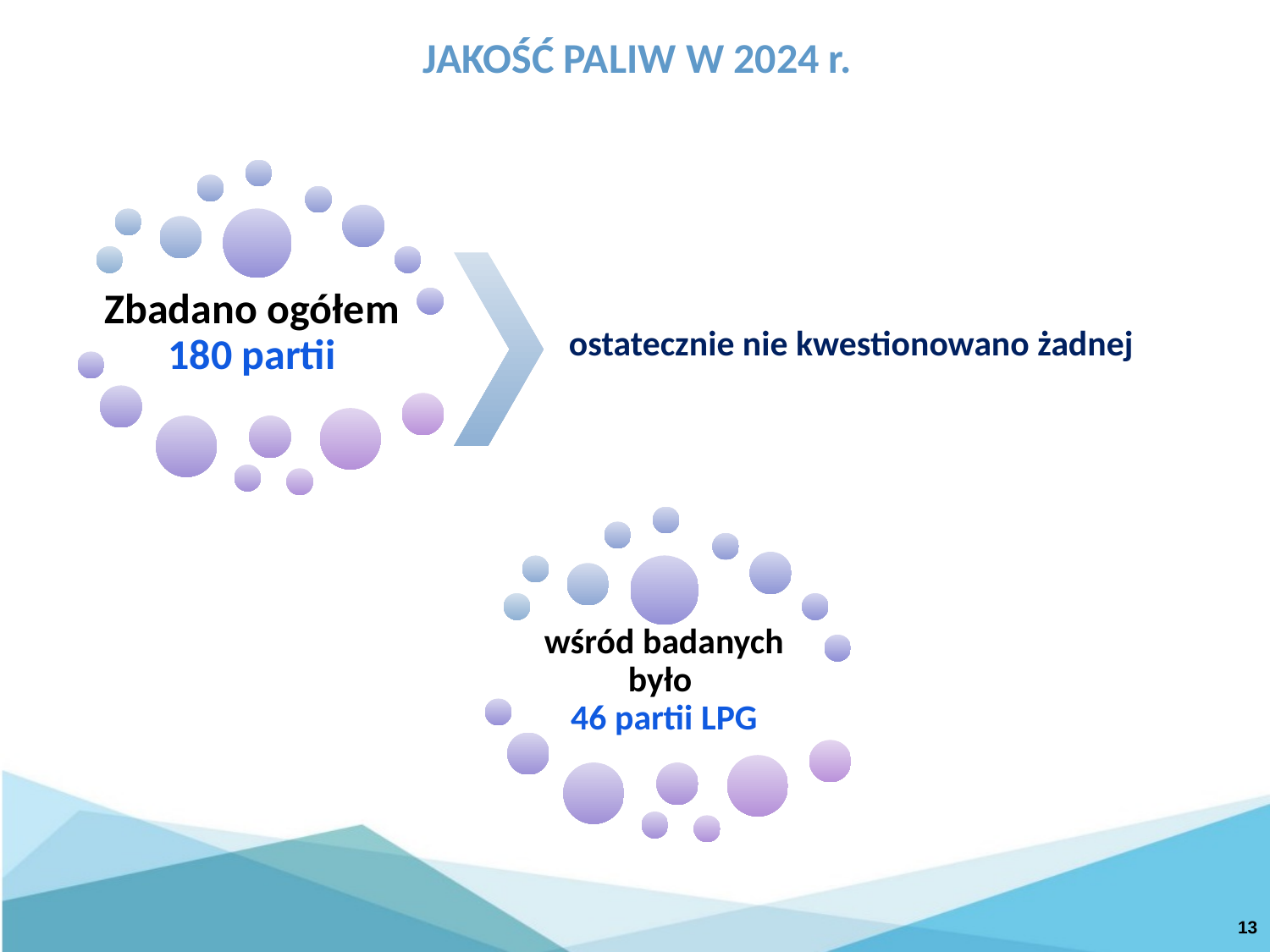

JAKOŚĆ PALIW W 2024 r.

Zbadano ogółem
180 partii

ostatecznie nie kwestionowano żadnej

wśród badanych było
46 partii LPG

13